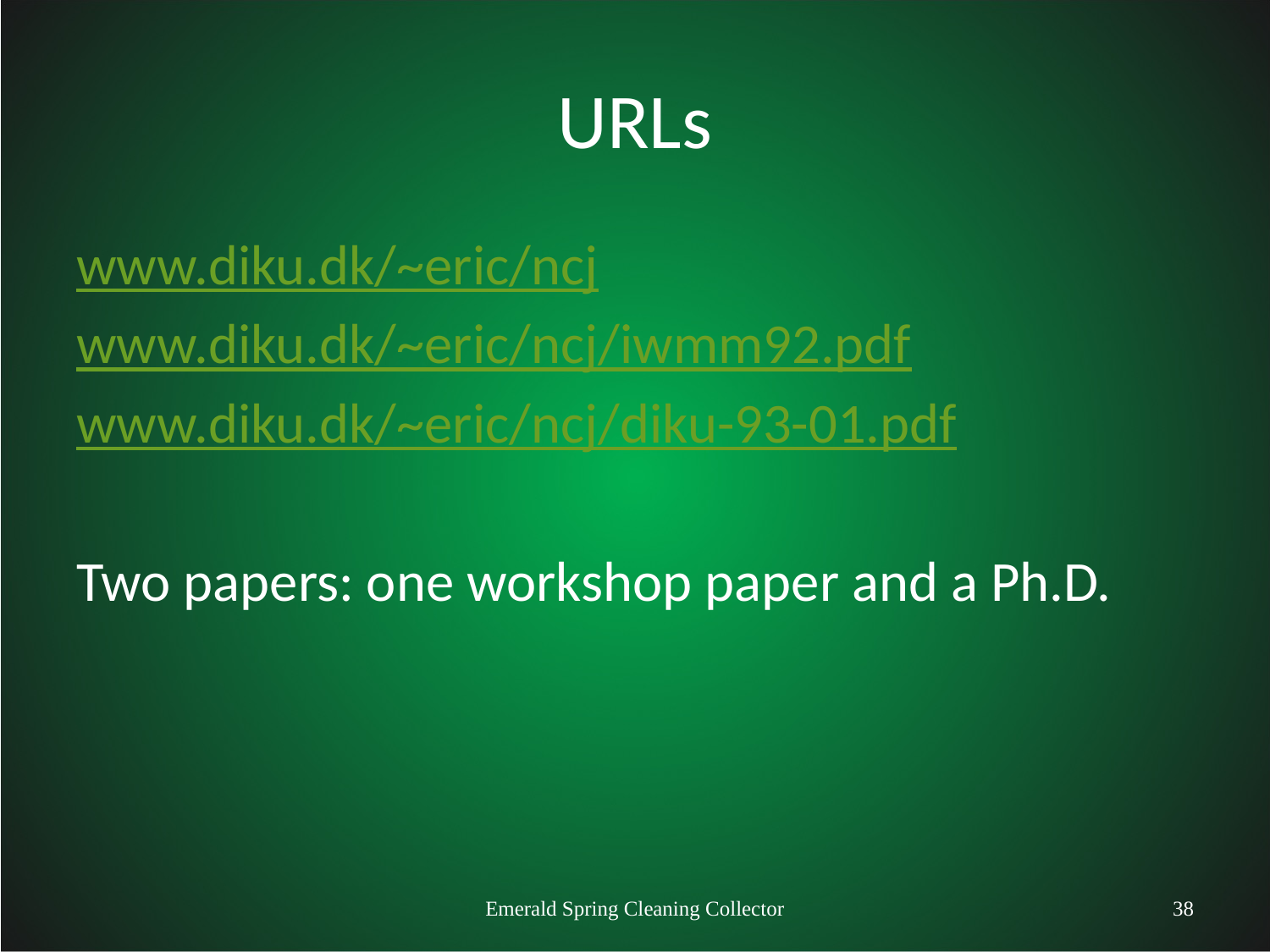

# URLs
www.diku.dk/~eric/ncj
www.diku.dk/~eric/ncj/iwmm92.pdf
www.diku.dk/~eric/ncj/diku-93-01.pdf

Two papers: one workshop paper and a Ph.D.
Emerald Spring Cleaning Collector
38